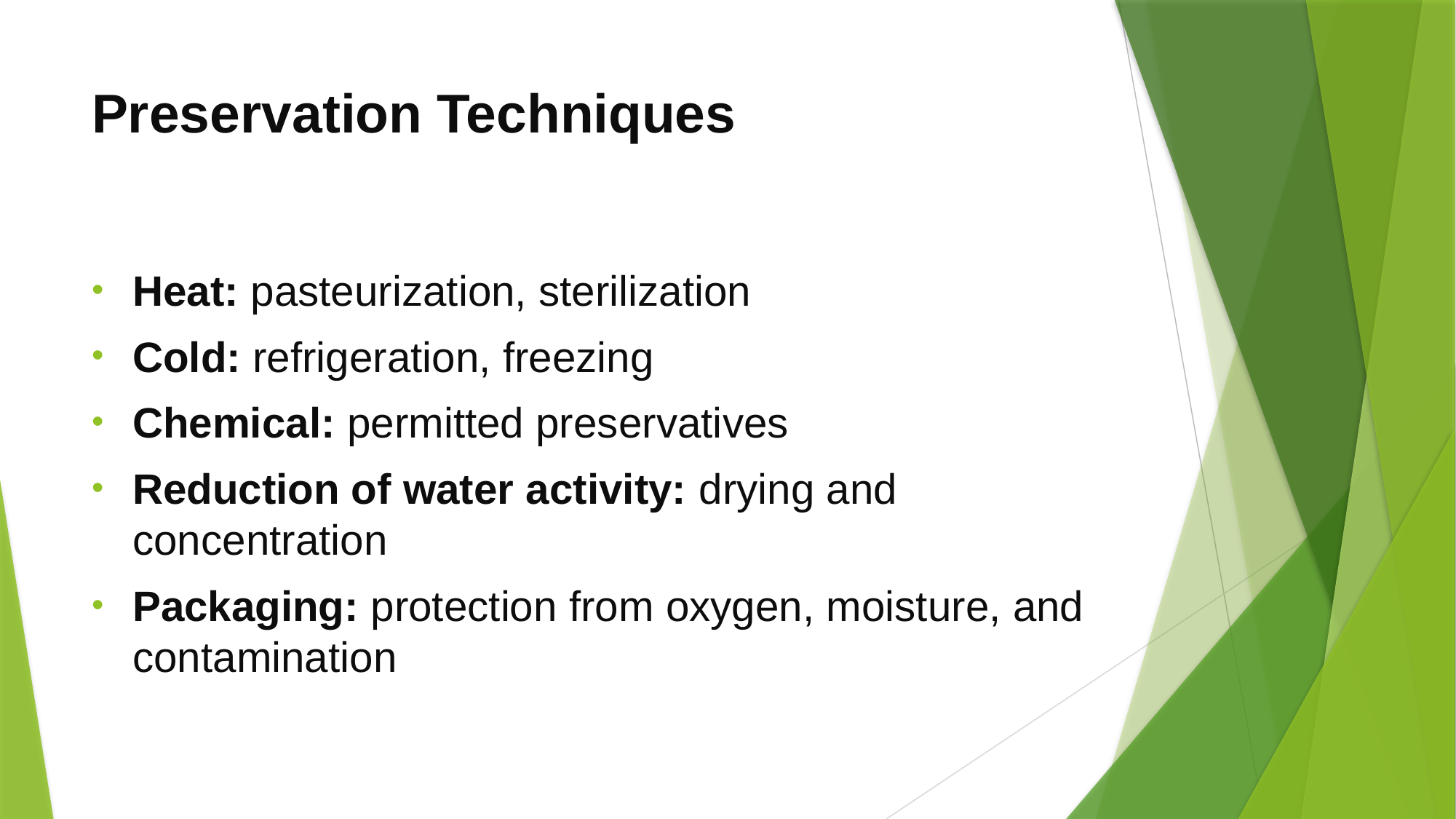

# Preservation Techniques
Heat: pasteurization, sterilization
Cold: refrigeration, freezing
Chemical: permitted preservatives
Reduction of water activity: drying and concentration
Packaging: protection from oxygen, moisture, and contamination